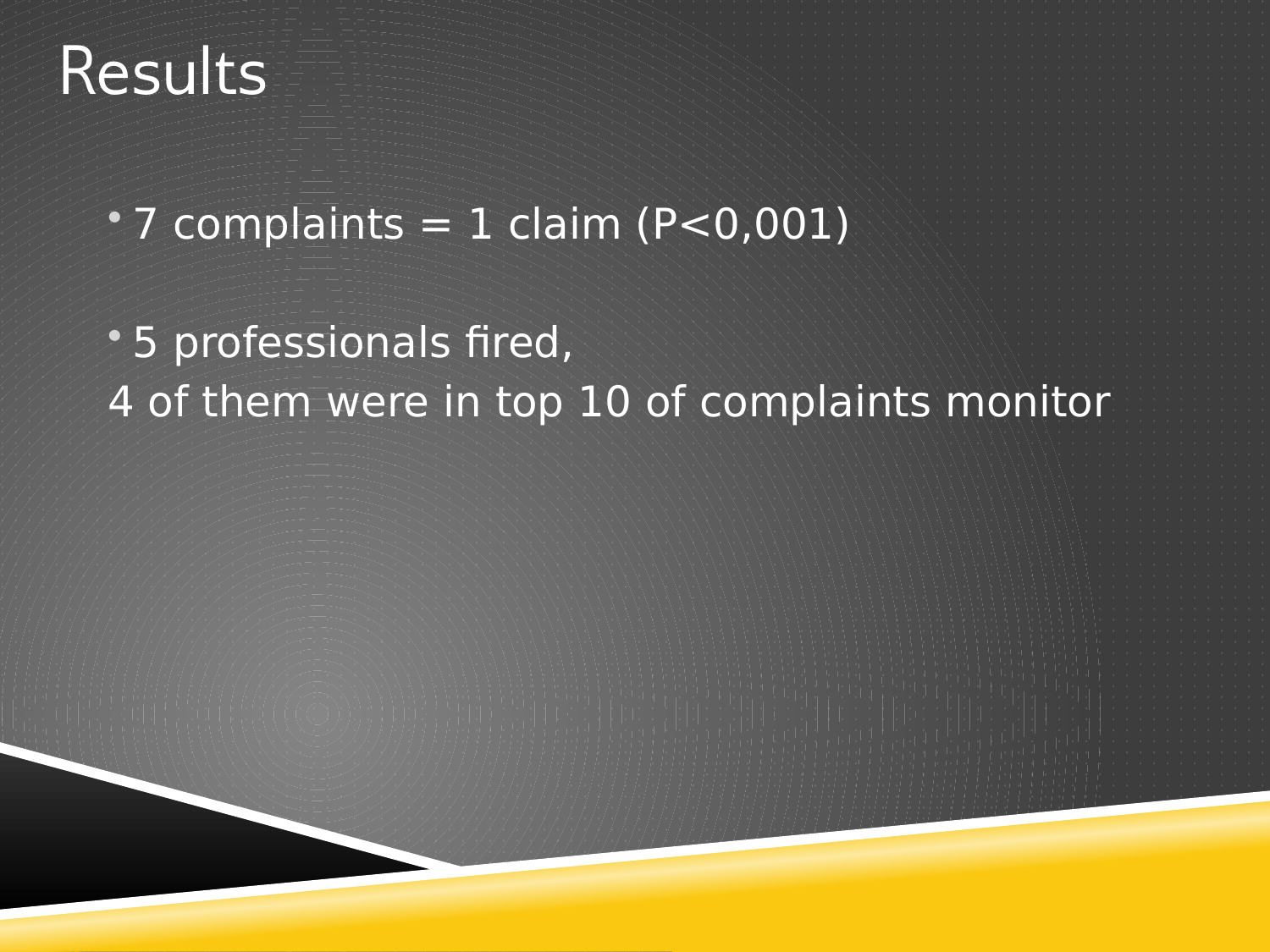

Results
7 complaints = 1 claim (P<0,001)

5 professionals fired,
4 of them were in top 10 of complaints monitor